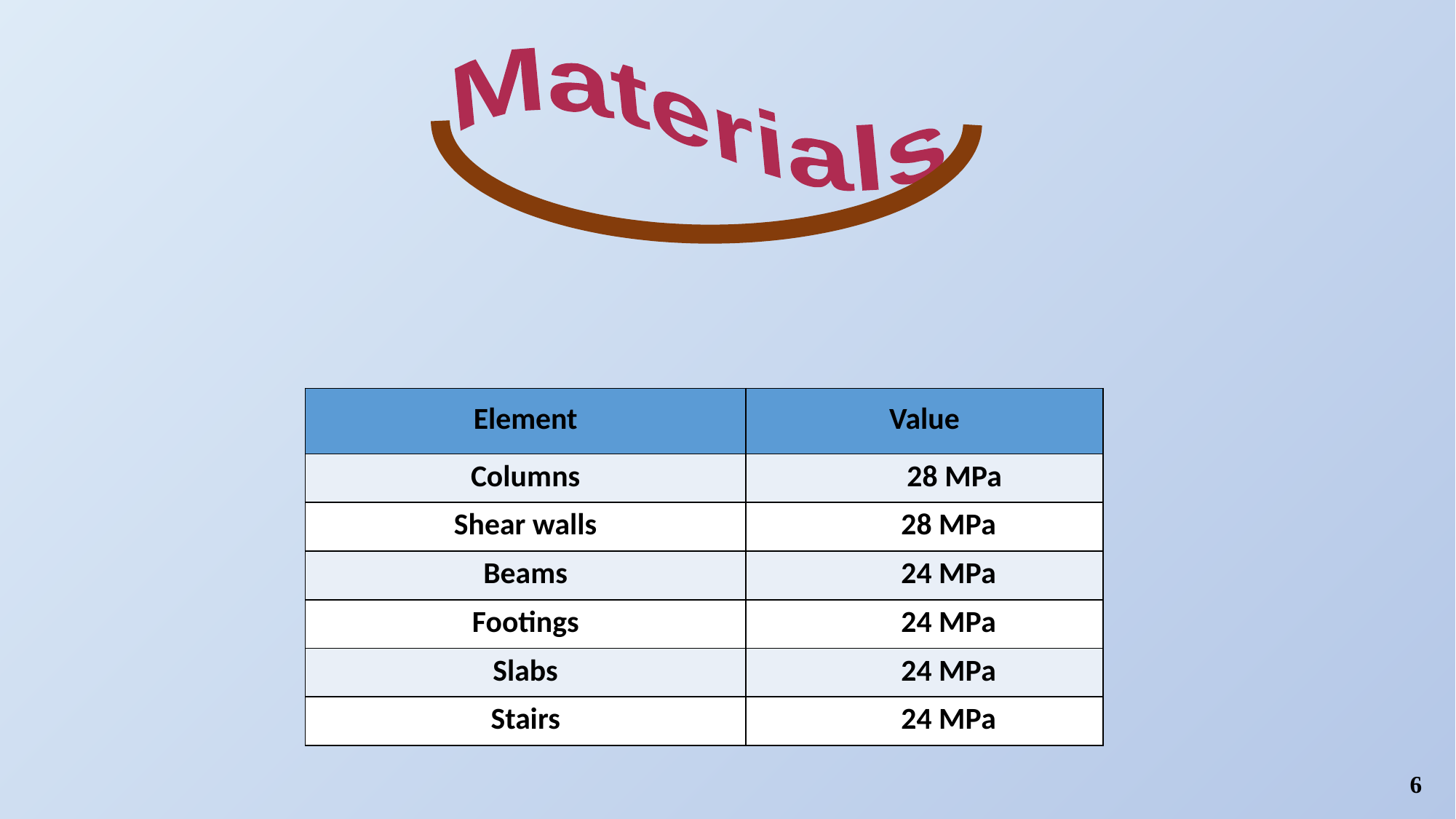

Materials

| Element | Value |
| --- | --- |
| Columns | 28 MPa |
| Shear walls | 28 MPa |
| Beams | 24 MPa |
| Footings | 24 MPa |
| Slabs | 24 MPa |
| Stairs | 24 MPa |
6